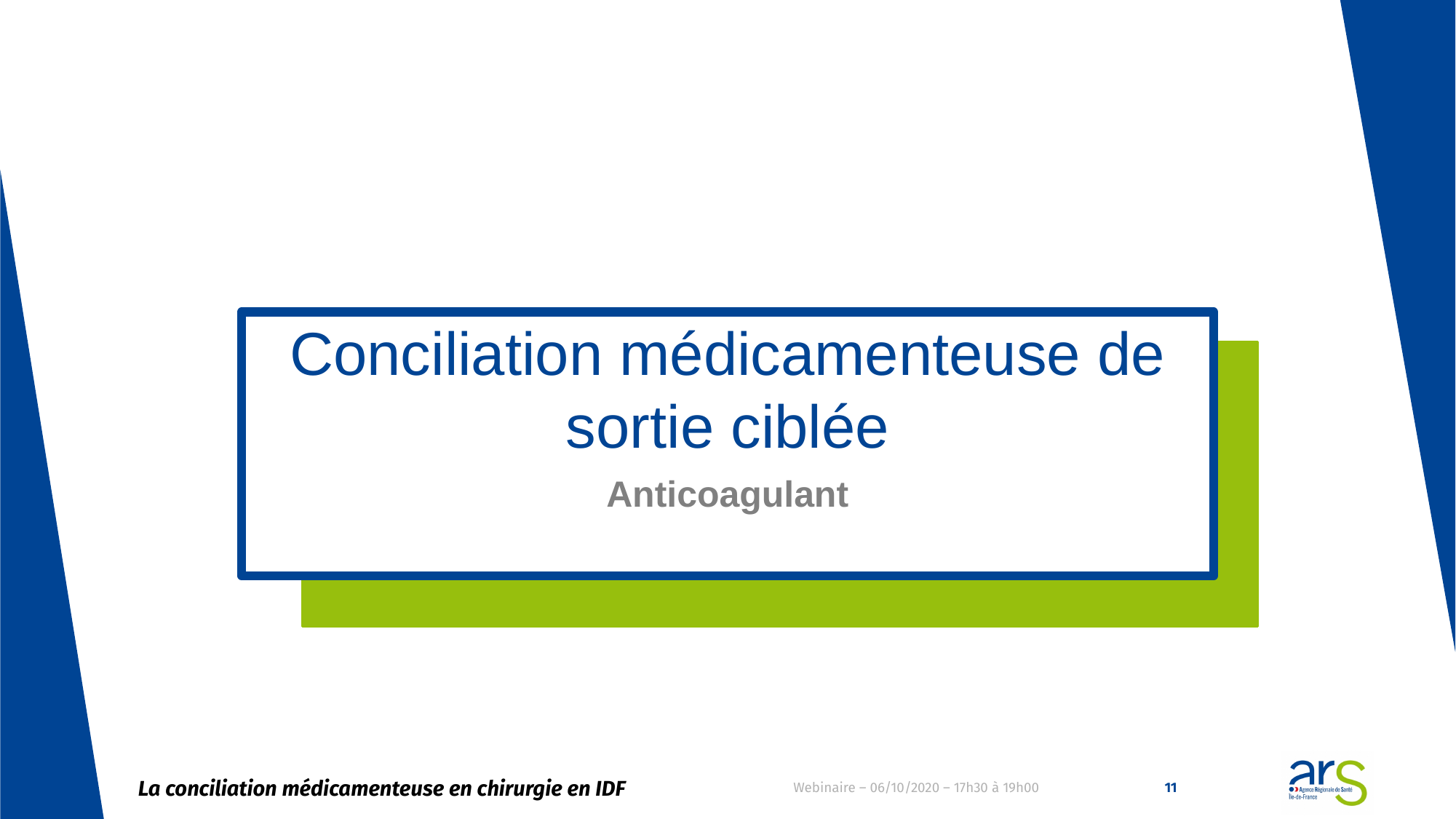

# Conciliation médicamenteuse de sortie ciblée
Anticoagulant
La conciliation médicamenteuse en chirurgie en IDF
Webinaire – 06/10/2020 – 17h30 à 19h00
11